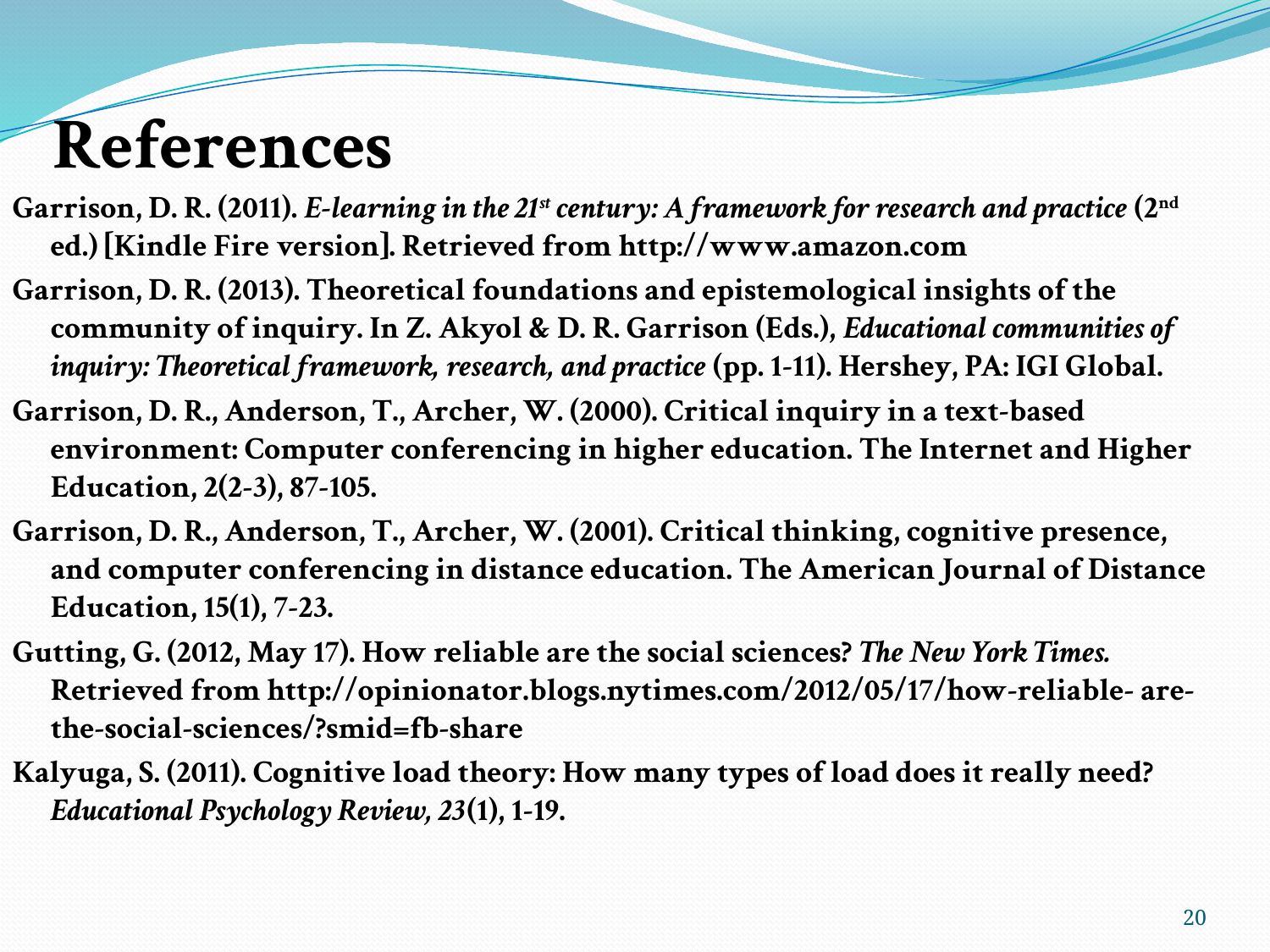

# References
Garrison, D. R. (2011). E-learning in the 21st century: A framework for research and practice (2nd ed.) [Kindle Fire version]. Retrieved from http://www.amazon.com
Garrison, D. R. (2013). Theoretical foundations and epistemological insights of the community of inquiry. In Z. Akyol & D. R. Garrison (Eds.), Educational communities of inquiry: Theoretical framework, research, and practice (pp. 1-11). Hershey, PA: IGI Global.
Garrison, D. R., Anderson, T., Archer, W. (2000). Critical inquiry in a text-based environment: Computer conferencing in higher education. The Internet and Higher Education, 2(2-3), 87-105.
Garrison, D. R., Anderson, T., Archer, W. (2001). Critical thinking, cognitive presence, and computer conferencing in distance education. The American Journal of Distance Education, 15(1), 7-23.
Gutting, G. (2012, May 17). How reliable are the social sciences? The New York Times. Retrieved from http://opinionator.blogs.nytimes.com/2012/05/17/how-reliable- are-the-social-sciences/?smid=fb-share
Kalyuga, S. (2011). Cognitive load theory: How many types of load does it really need? Educational Psychology Review, 23(1), 1-19.

20